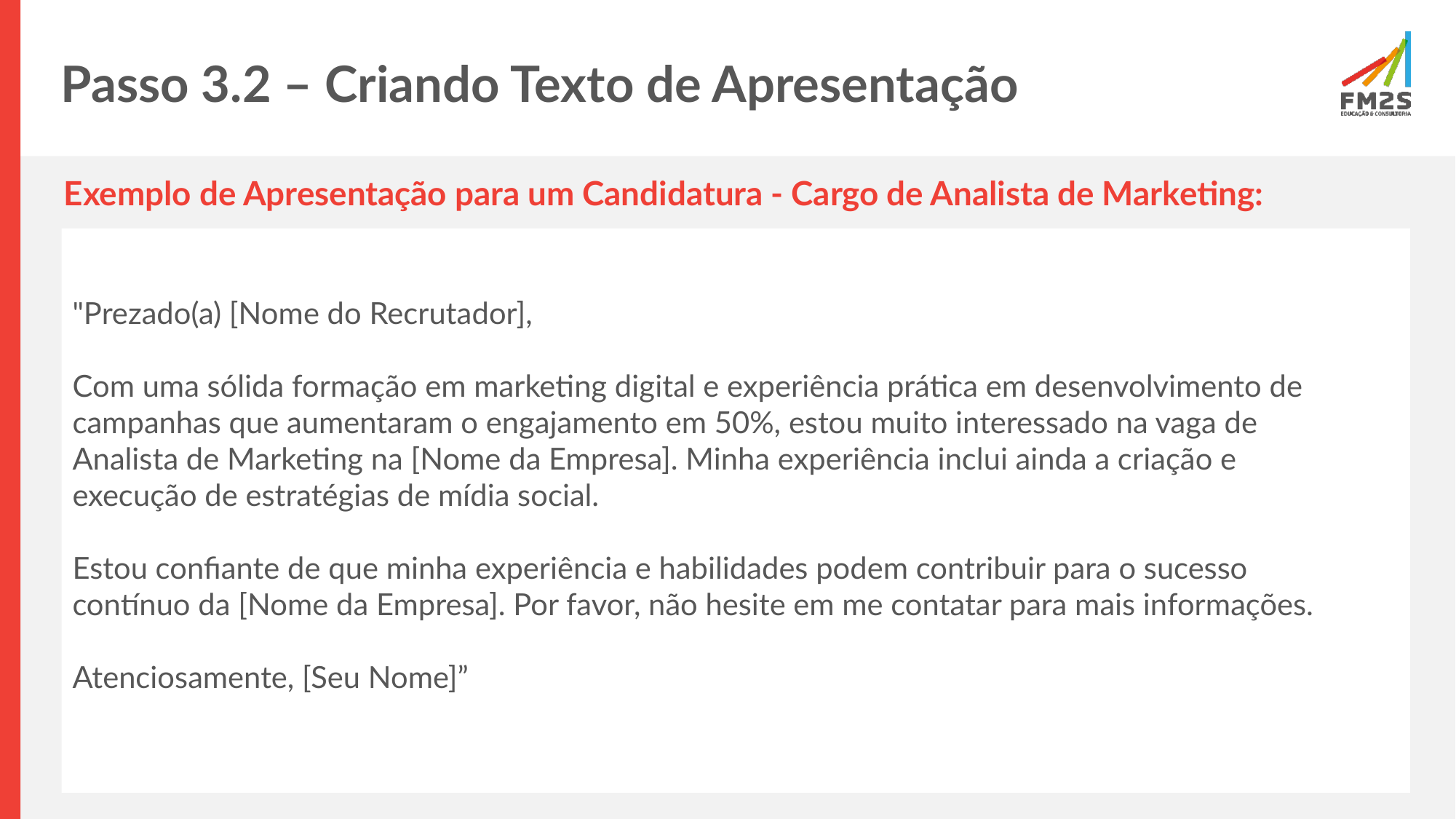

# Passo 3.2 – Criando Texto de Apresentação
Exemplo de Apresentação para um Candidatura - Cargo de Analista de Marketing:

"Prezado(a) [Nome do Recrutador],
Com uma sólida formação em marketing digital e experiência prática em desenvolvimento de campanhas que aumentaram o engajamento em 50%, estou muito interessado na vaga de Analista de Marketing na [Nome da Empresa]. Minha experiência inclui ainda a criação e execução de estratégias de mídia social.
Estou confiante de que minha experiência e habilidades podem contribuir para o sucesso contínuo da [Nome da Empresa]. Por favor, não hesite em me contatar para mais informações.
Atenciosamente, [Seu Nome]”